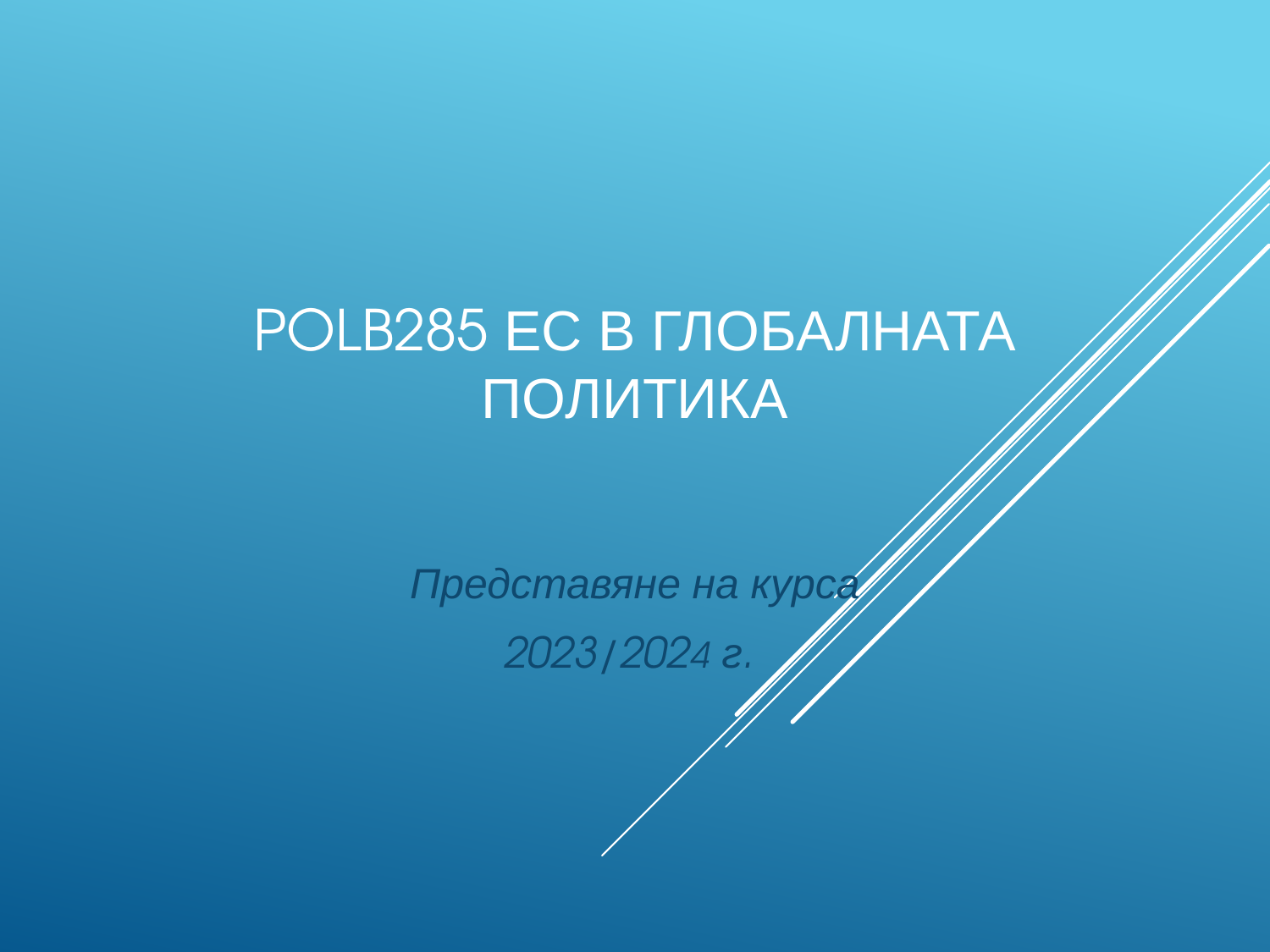

# polb285 ЕС в глобалната политика
Представяне на курса
2023/2024 г.